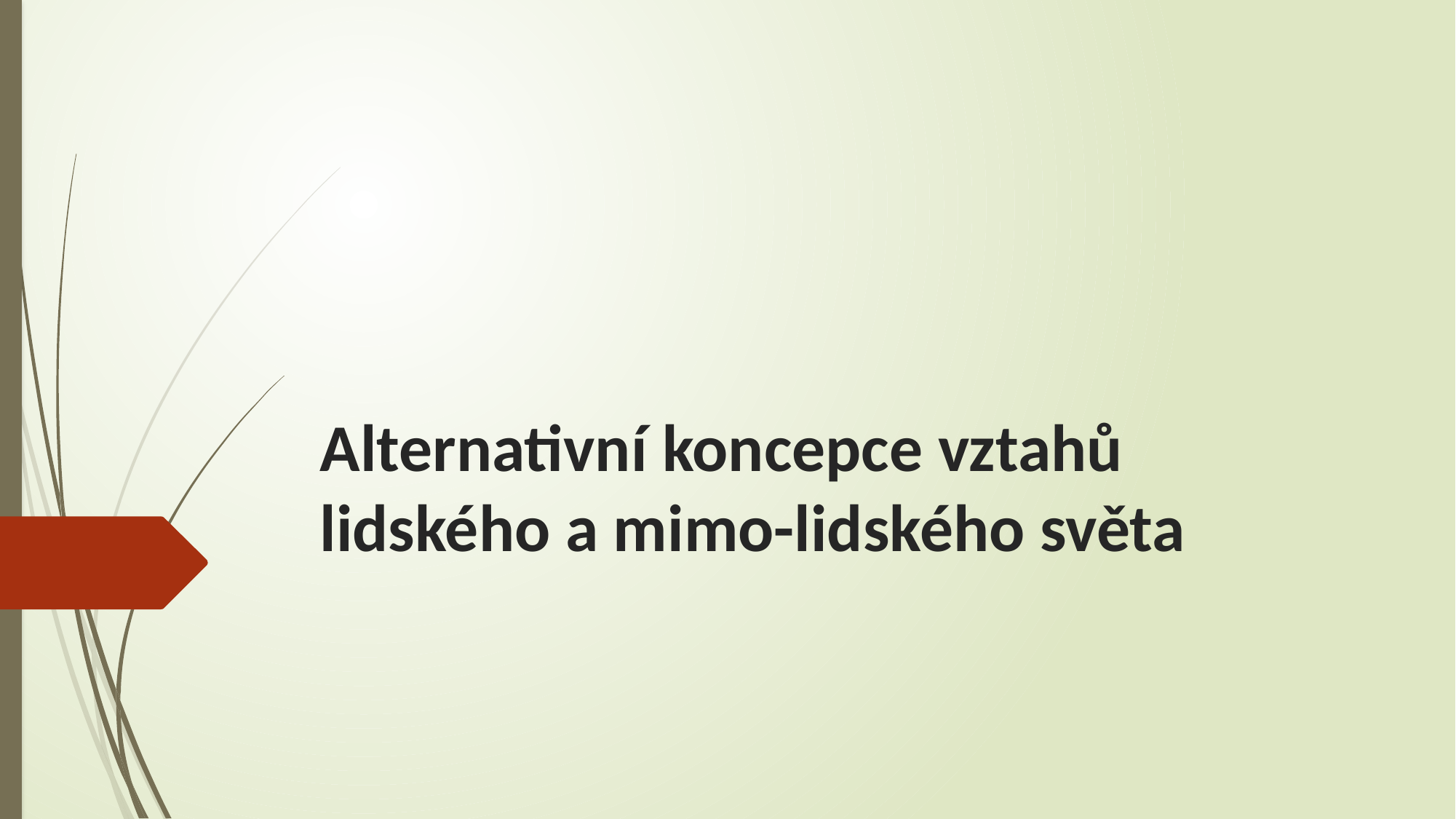

# Alternativní koncepce vztahů lidského a mimo-lidského světa